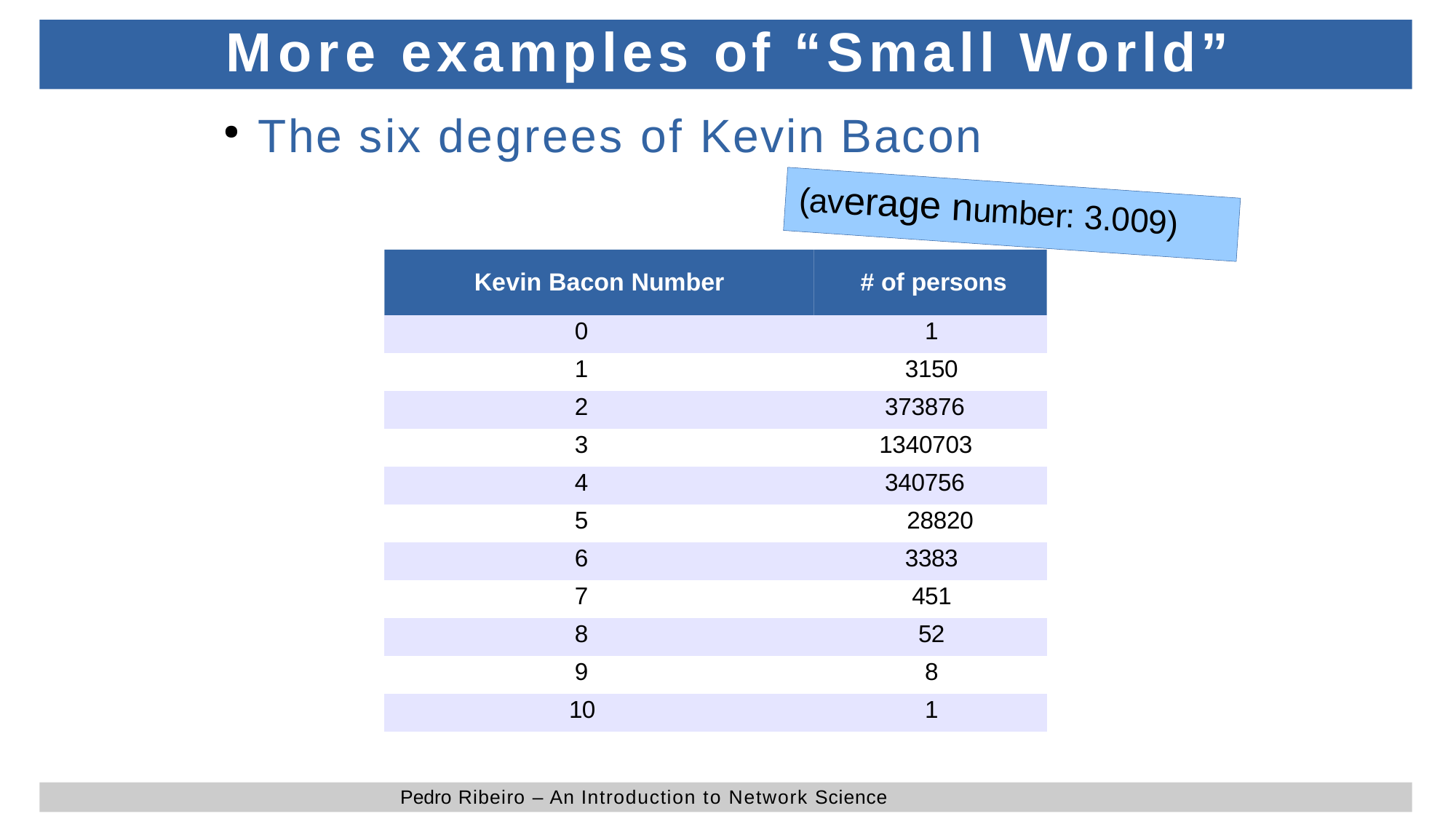

# More examples of “Small World”
The six degrees of Kevin Bacon

(average number: 3.009)

Kevin Bacon Number
# of persons
| 0 | 1 |
| --- | --- |
| 1 | 3150 |
| 2 | 373876 |
| 3 | 1340703 |
| 4 | 340756 |
| 5 | 28820 |
| 6 | 3383 |
| 7 | 451 |
| 8 | 52 |
| 9 | 8 |
| 10 | 1 |
Pedro Ribeiro – An Introduction to Network Science